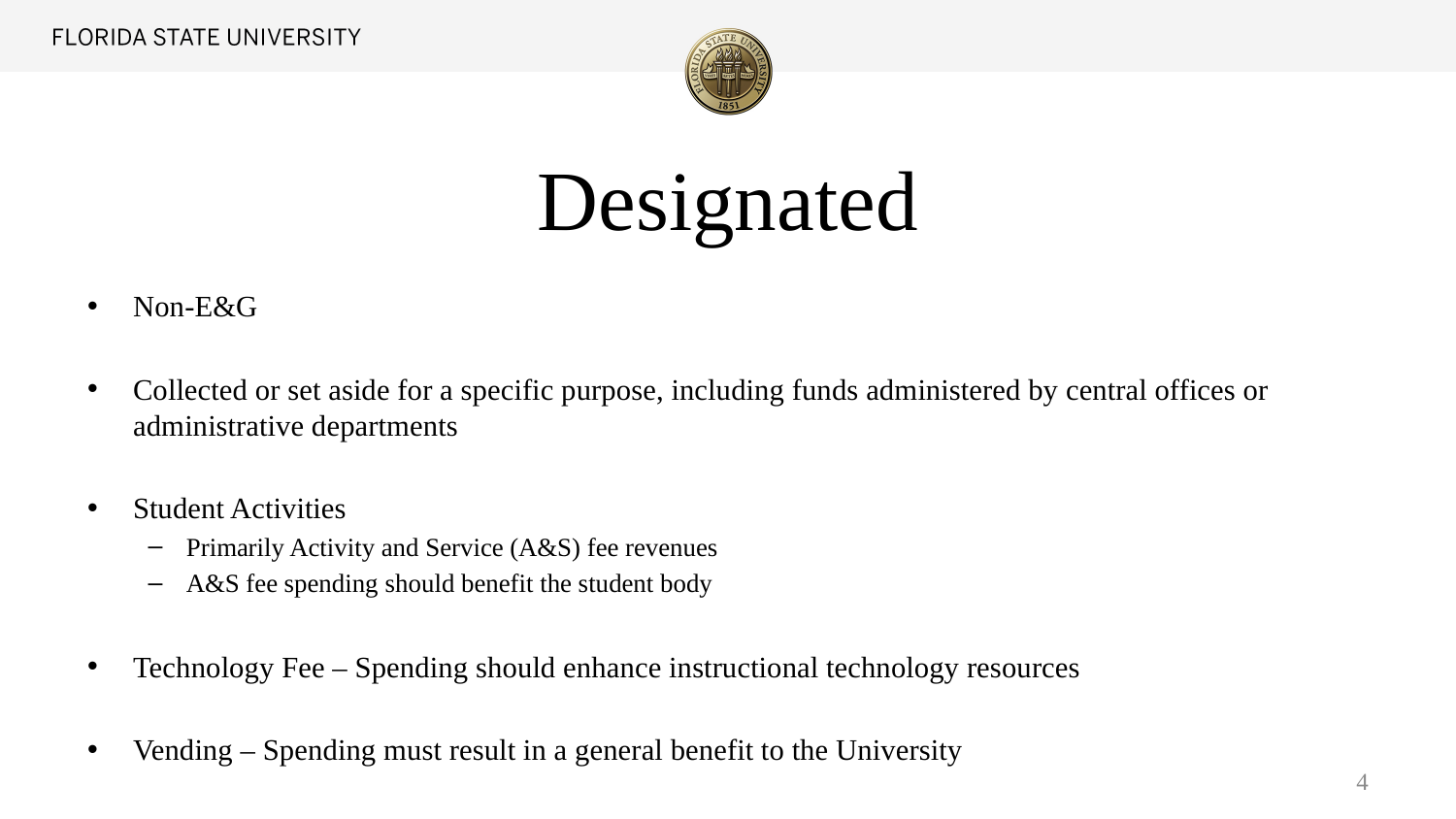

# Designated
Non-E&G

Collected or set aside for a specific purpose, including funds administered by central offices or administrative departments

Student Activities
Primarily Activity and Service (A&S) fee revenues
A&S fee spending should benefit the student body

Technology Fee – Spending should enhance instructional technology resources

Vending – Spending must result in a general benefit to the University
4